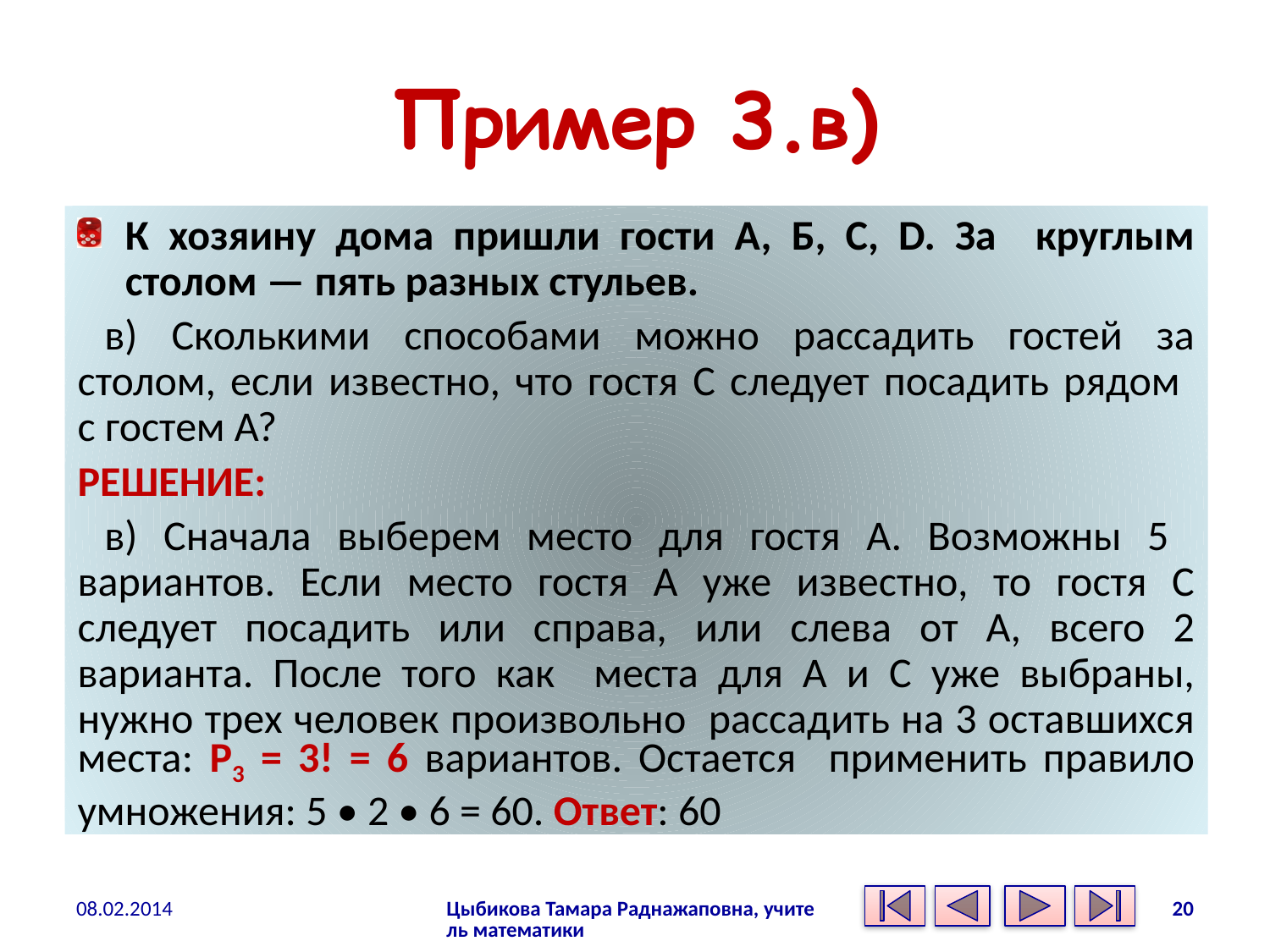

# Пример 3.в)
К хозяину дома пришли гости А, Б, С, D. За  круглым столом — пять разных стульев.
в) Сколькими способами можно рассадить гостей за столом, если известно, что гостя С следует посадить рядом
с гостем А?
РЕШЕНИЕ:
в) Сначала выберем место для гостя А. Возможны 5  вариантов. Если место гостя А уже известно, то гостя С следует посадить или справа, или слева от А, всего 2 варианта. После того как  места для А и С уже выбраны, нужно трех человек произвольно  рассадить на 3 оставшихся места: Р3 = 3! = 6 вариантов. Остается  применить правило умножения: 5 • 2 • 6 = 60. Ответ: 60

08.02.2014
Цыбикова Тамара Раднажаповна, учитель математики
20